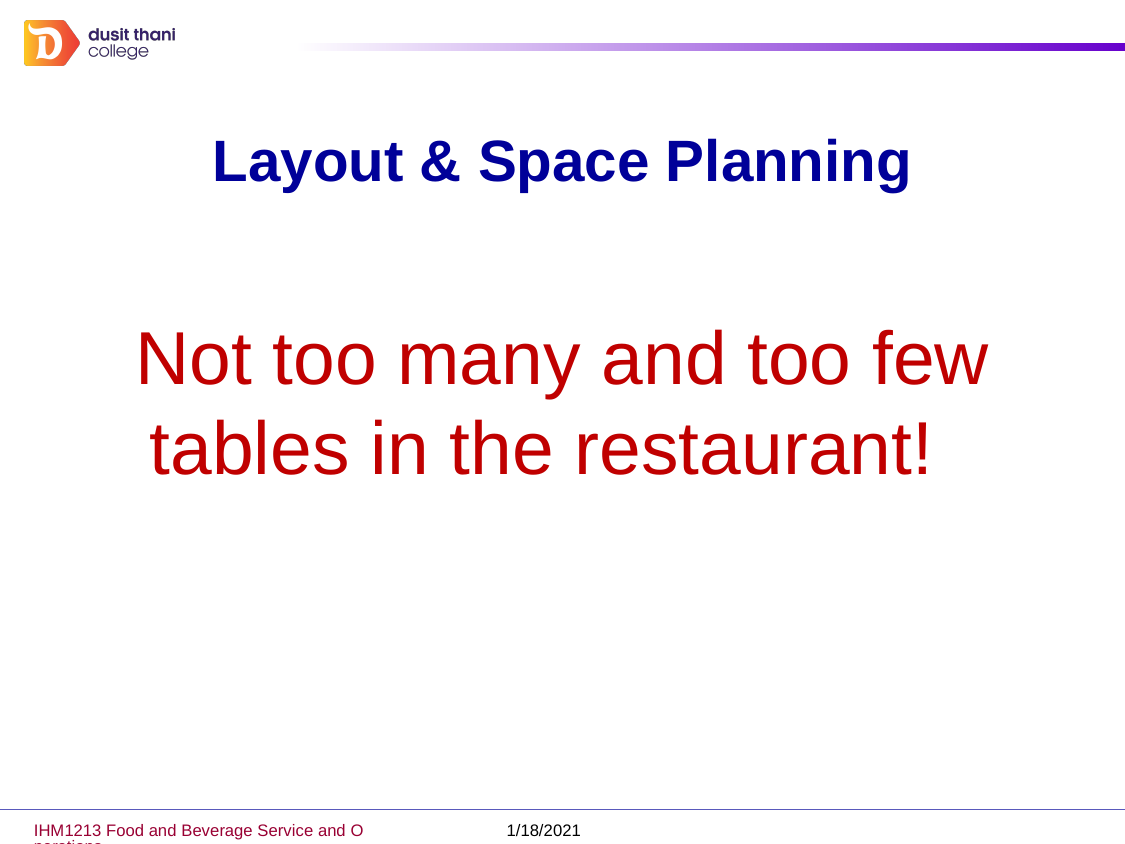

# Layout & Space Planning

Not too many and too few tables in the restaurant!
IHM1213 Food and Beverage Service and Operations
1/18/2021